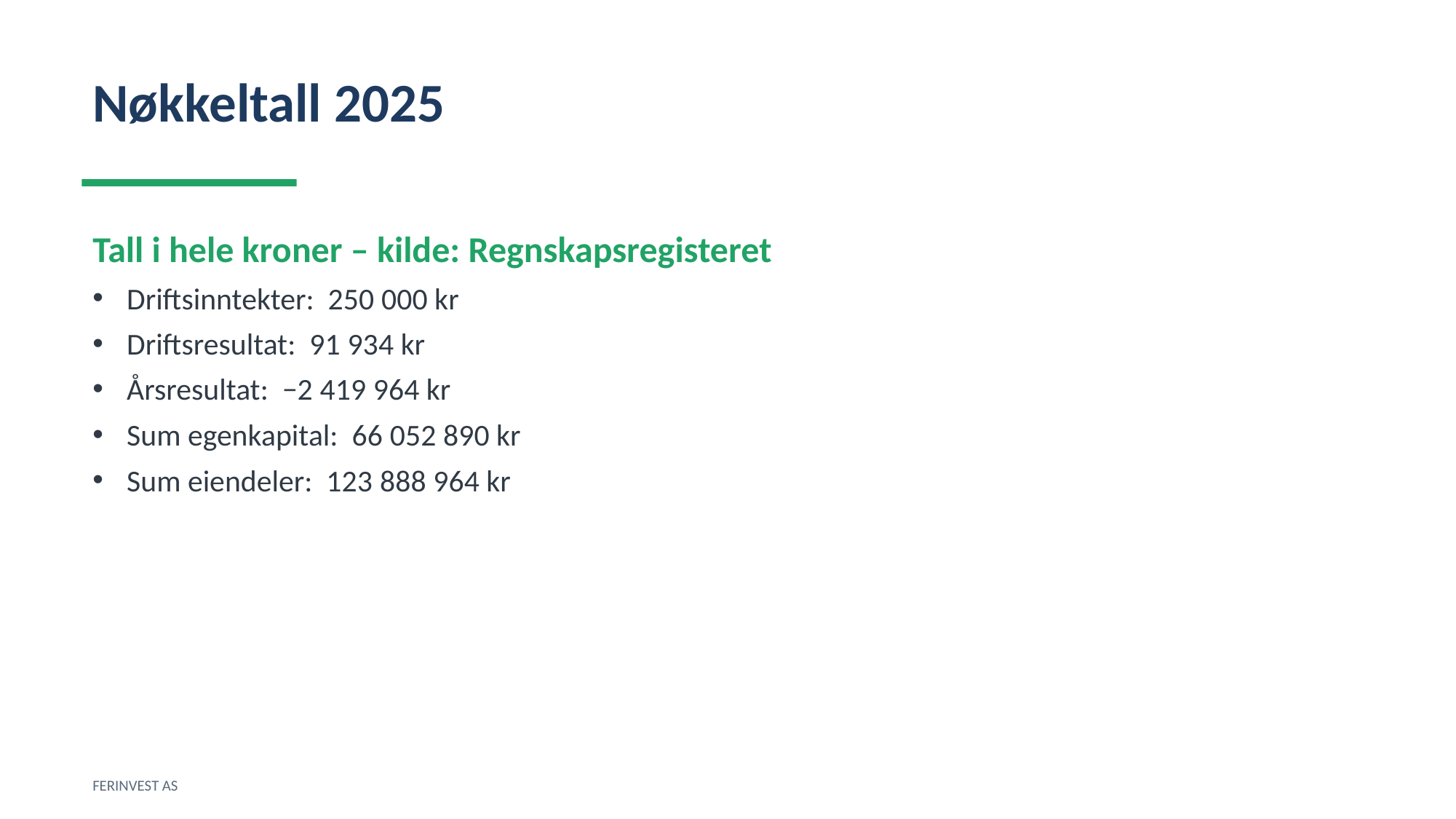

Nøkkeltall 2025

Tall i hele kroner – kilde: Regnskapsregisteret
Driftsinntekter:  250 000 kr
Driftsresultat:  91 934 kr
Årsresultat:  −2 419 964 kr
Sum egenkapital:  66 052 890 kr
Sum eiendeler:  123 888 964 kr
FERINVEST AS